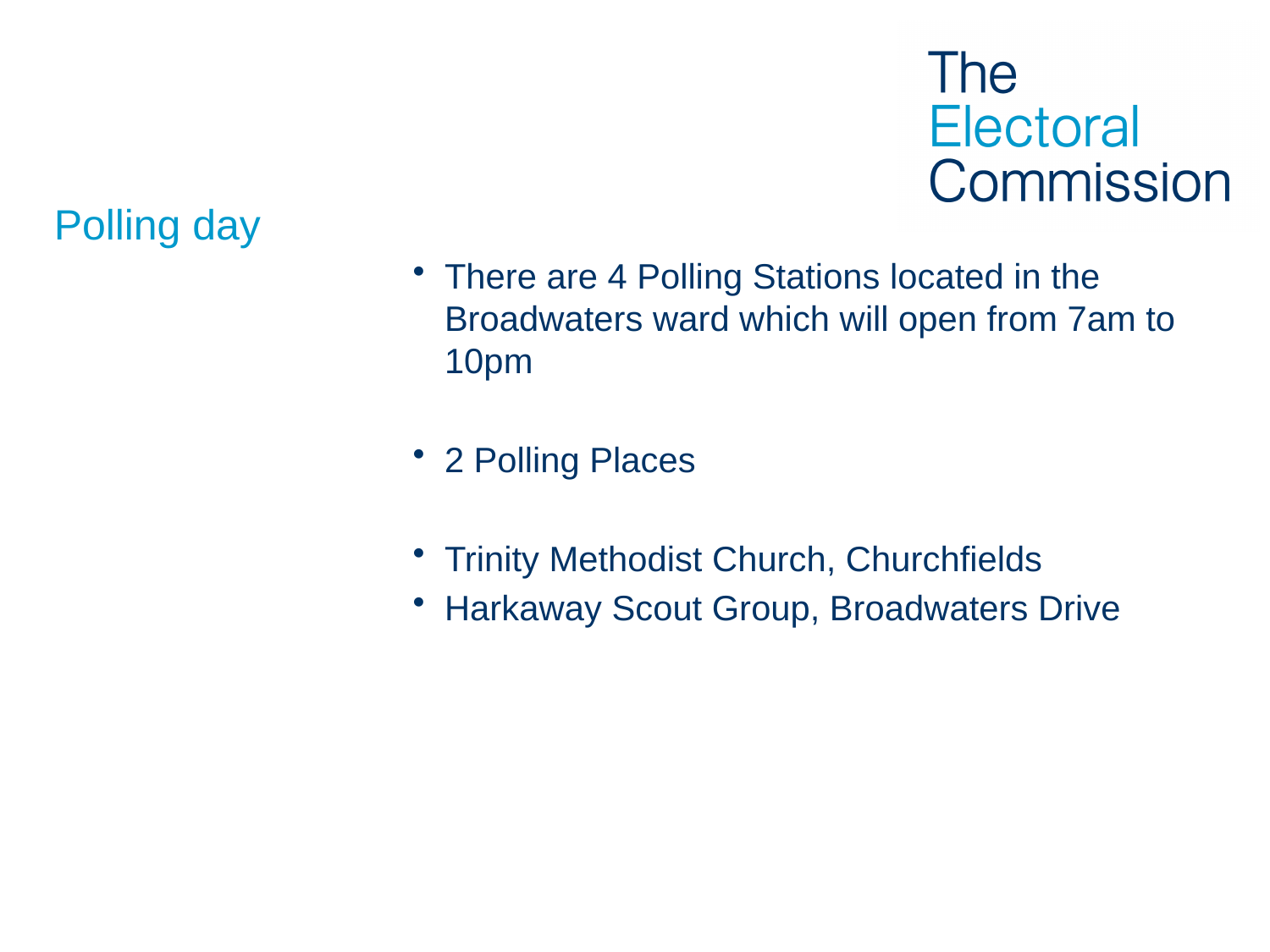

# Polling day
There are 4 Polling Stations located in the Broadwaters ward which will open from 7am to 10pm

2 Polling Places

Trinity Methodist Church, Churchfields
Harkaway Scout Group, Broadwaters Drive